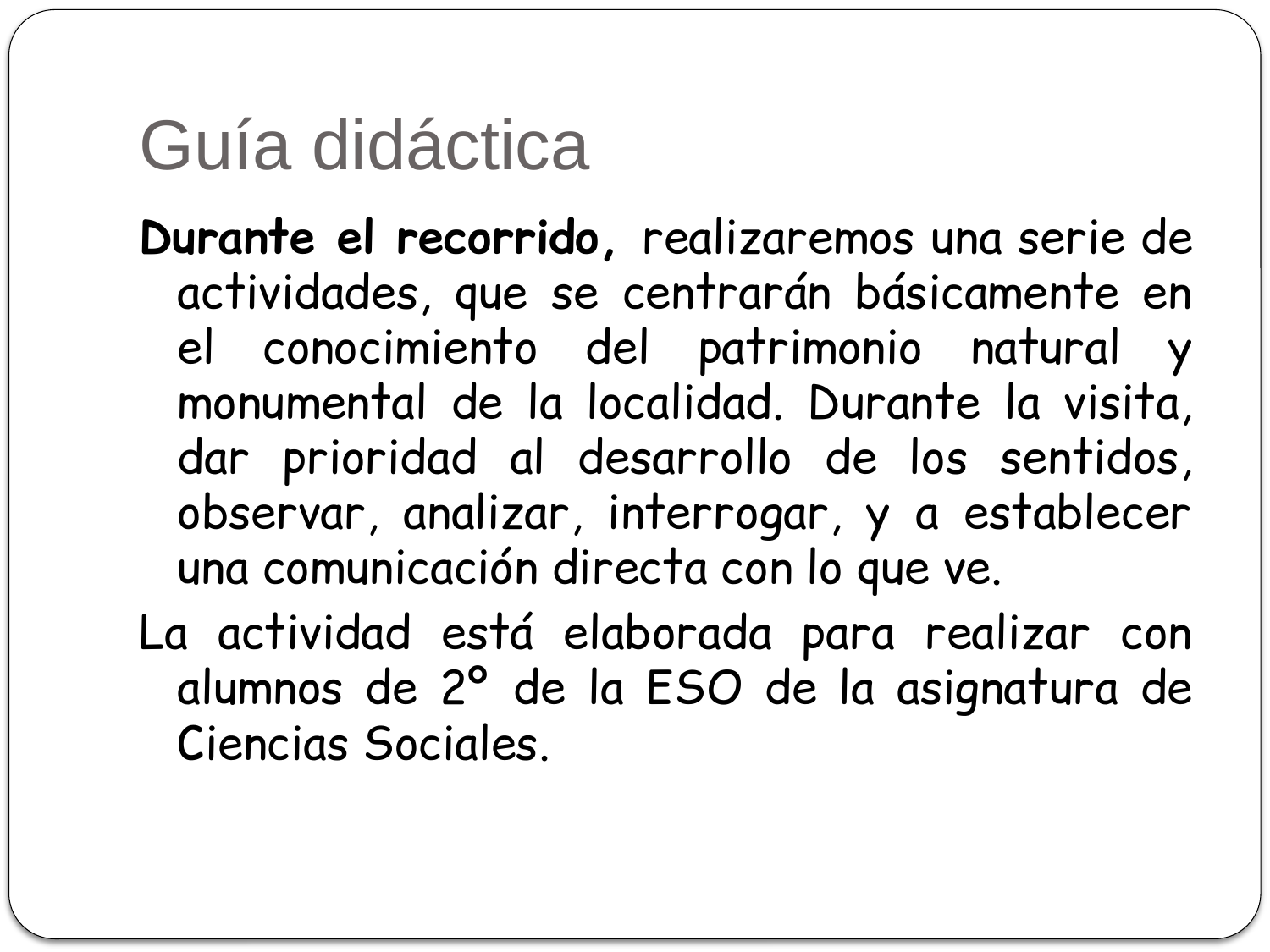

# Guía didáctica
Durante el recorrido, realizaremos una serie de actividades, que se centrarán básicamente en el conocimiento del patrimonio natural y monumental de la localidad. Durante la visita, dar prioridad al desarrollo de los sentidos, observar, analizar, interrogar, y a establecer una comunicación directa con lo que ve.
La actividad está elaborada para realizar con alumnos de 2º de la ESO de la asignatura de Ciencias Sociales.